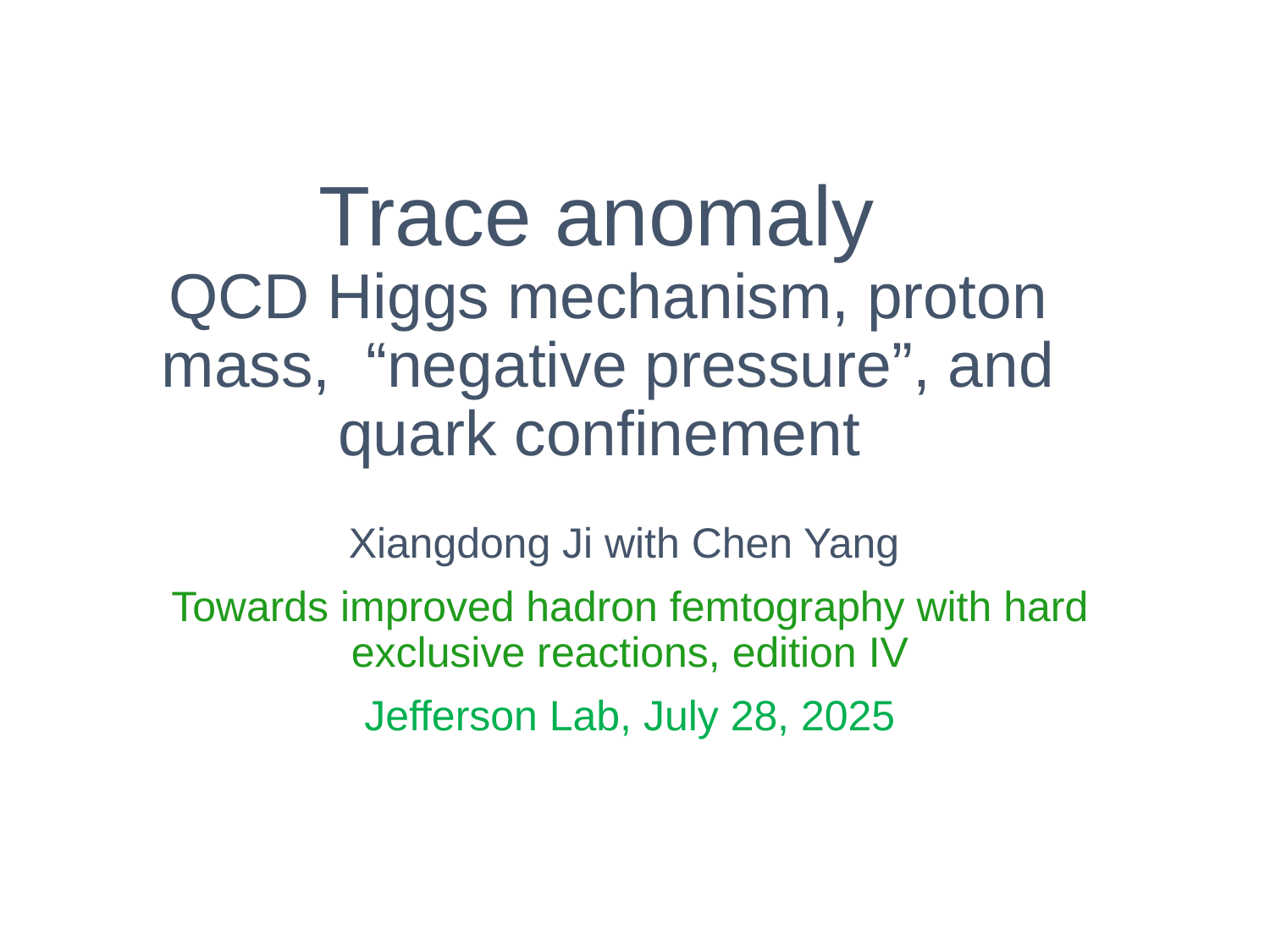

# Trace anomaly QCD Higgs mechanism, proton mass,  “negative pressure”, and quark confinement
Xiangdong Ji with Chen Yang
Towards improved hadron femtography with hard exclusive reactions, edition IV
Jefferson Lab, July 28, 2025